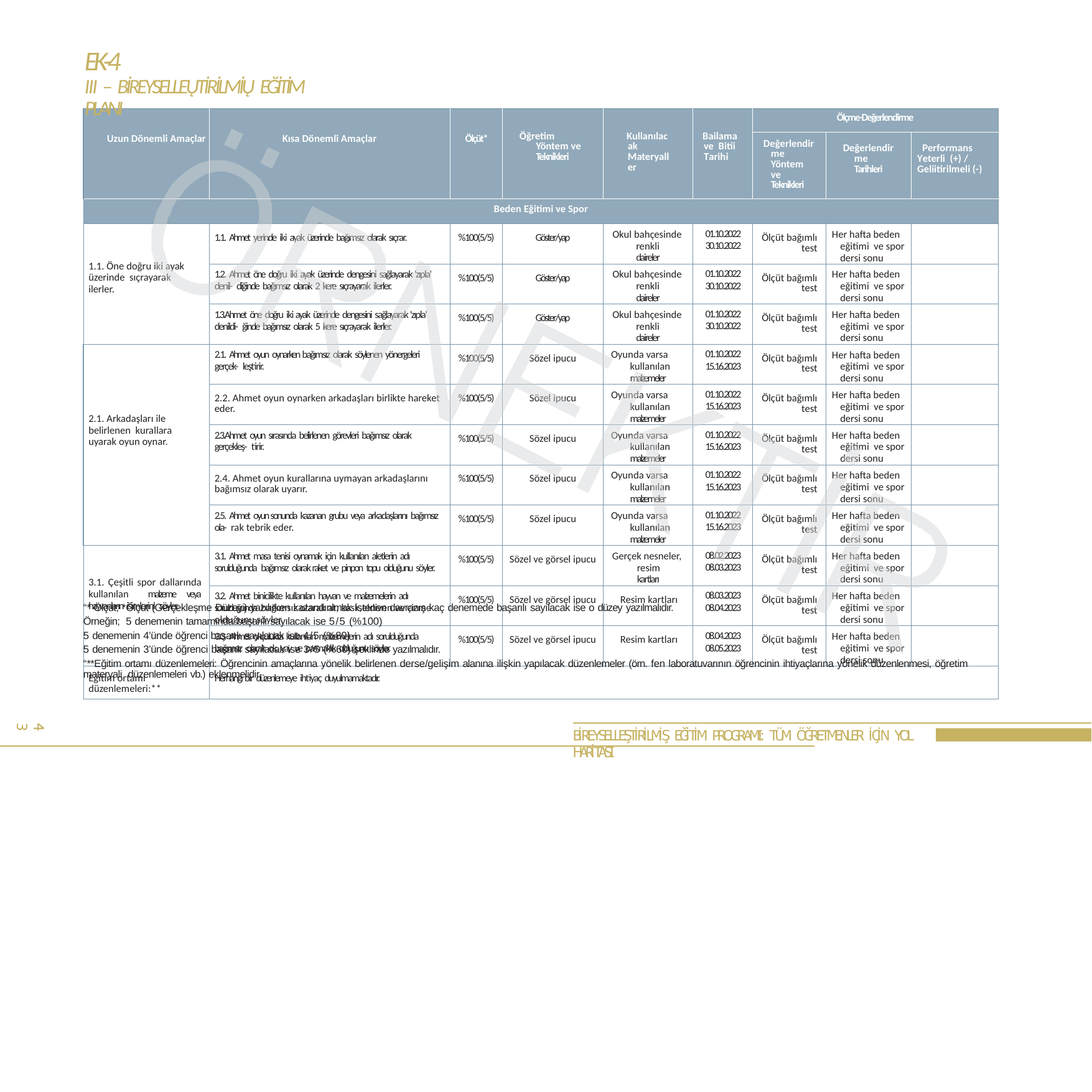

# EK-4
III – BİREYSELLEŲTİRİLMİŲ EĞİTİM PLANI
| Uzun Dönemli Amaçlar | Kısa Dönemli Amaçlar | Ölçüt\* | Öğretim Yöntem ve Teknikleri | Kullanılacak Materyaller | Bailama ve Bitii Tarihi | Ölçme-Değerlendirme |  |  |
| --- | --- | --- | --- | --- | --- | --- | --- | --- |
|  |  |  |  |  |  | Değerlendirme Yöntem ve Teknikleri | Değerlendirme Tarihleri | Performans Yeterli (+) / Geliitirilmeli (-) |
| Beden Eğitimi ve Spor |  |  |  |  |  |  |  |  |
| 1.1. Öne doğru iki ayak üzerinde sıçrayarak ilerler. | 1.1. Ahmet yerinde iki ayak üzerinde bağımsız olarak sıçrar. | %100(5/5) | Göster/yap | Okul bahçesinde renkli daireler | 01.10.2022 30.10.2022 | Ölçüt bağımlı test | Her hafta beden eğitimi ve spor dersi sonu |  |
|  | 1.2. Ahmet öne doğru iki ayak üzerinde dengesini sağlayarak 'zıpla' denil- diğinde bağımsız olarak 2 kere sıçrayarak ilerler. | %100(5/5) | Göster/yap | Okul bahçesinde renkli daireler | 01.10.2022 30.10.2022 | Ölçüt bağımlı test | Her hafta beden eğitimi ve spor dersi sonu |  |
|  | 1.3.Ahmet öne doğru iki ayak üzerinde dengesini sağlayarak 'zıpla' denildi- ğinde bağımsız olarak 5 kere sıçrayarak ilerler. | %100(5/5) | Göster/yap | Okul bahçesinde renkli daireler | 01.10.2022 30.10.2022 | Ölçüt bağımlı test | Her hafta beden eğitimi ve spor dersi sonu |  |
| 2.1. Arkadaşları ile belirlenen kurallara uyarak oyun oynar. | 2.1. Ahmet oyun oynarken bağımsız olarak söylenen yönergeleri gerçek- leştirir. | %100(5/5) | Sözel ipucu | Oyunda varsa kullanılan malzemeler | 01.10.2022 15.16.2023 | Ölçüt bağımlı test | Her hafta beden eğitimi ve spor dersi sonu |  |
|  | 2.2. Ahmet oyun oynarken arkadaşları birlikte hareket eder. | %100(5/5) | Sözel ipucu | Oyunda varsa kullanılan malzemeler | 01.10.2022 15.16.2023 | Ölçüt bağımlı test | Her hafta beden eğitimi ve spor dersi sonu |  |
|  | 2.3.Ahmet oyun sırasında belirlenen görevleri bağımsız olarak gerçekleş- tirir. | %100(5/5) | Sözel ipucu | Oyunda varsa kullanılan malzemeler | 01.10.2022 15.16.2023 | Ölçüt bağımlı test | Her hafta beden eğitimi ve spor dersi sonu |  |
|  | 2.4. Ahmet oyun kurallarına uymayan arkadaşlarını bağımsız olarak uyarır. | %100(5/5) | Sözel ipucu | Oyunda varsa kullanılan malzemeler | 01.10.2022 15.16.2023 | Ölçüt bağımlı test | Her hafta beden eğitimi ve spor dersi sonu |  |
|  | 2.5. Ahmet oyun sonunda kazanan grubu veya arkadaşlarını bağımsız ola- rak tebrik eder. | %100(5/5) | Sözel ipucu | Oyunda varsa kullanılan malzemeler | 01.10.2022 15.16.2023 | Ölçüt bağımlı test | Her hafta beden eğitimi ve spor dersi sonu |  |
| 3.1. Çeşitli spor dallarında kullanılan malzeme veya hayvanların isimlerini söyler. | 3.1. Ahmet masa tenisi oynamak için kullanılan aletlerin adı sorulduğunda bağımsız olarak raket ve pinpon topu olduğunu söyler. | %100(5/5) | Sözel ve görsel ipucu | Gerçek nesneler, resim kartları | 08.02.2023 08.03.2023 | Ölçüt bağımlı test | Her hafta beden eğitimi ve spor dersi sonu |  |
|  | 3.2. Ahmet binicilikte kullanılan hayvan ve malzemelerin adı sorulduğunda bağımsız olarak at, kask,eldiven ve çizme olduğunu söyler. | %100(5/5) | Sözel ve görsel ipucu | Resim kartları | 08.03.2023 08.04.2023 | Ölçüt bağımlı test | Her hafta beden eğitimi ve spor dersi sonu |  |
|  | 3.3. Ahmet okçulukta kullanılan malzemelerin adı sorulduğunda bağımsız olarak ok, yay ve parmaklık olduğunu söyler. | %100(5/5) | Sözel ve görsel ipucu | Resim kartları | 08.04.2023 08.05.2023 | Ölçüt bağımlı test | Her hafta beden eğitimi ve spor dersi sonu |  |
| Eğitim ortamı düzenlemeleri:\*\* | Herhangi bir düzenlemeye ihtiyaç duyulmamaktadır. |  |  |  |  |  |  |  |

“* Ölçüt; *Ölçüt (Gerçekleşme Düzeyi) yazılırken kazandırılmak istenen davranış kaç denemede başarılı sayılacak ise o düzey yazılmalıdır. Örneğin;  5 denemenin tamamında başarılı sayılacak ise 5/5 (%100)
5 denemenin 4’ünde öğrenci başarılı sayılacak ise 4/5 (%80)
5 denemenin 3’ünde öğrenci başarılı sayılacak ise 3/5 (%60) şeklinde yazılmalıdır.
“**Eğitim ortamı düzenlemeleri: Öğrencinin amaçlarına yönelik belirlenen derse/gelişim alanına ilişkin yapılacak düzenlemeler (örn. fen laboratuvarının öğrencinin ihtiyaçlarına yönelik düzenlenmesi, öğretim materyali  düzenlemeleri vb.) eklenmelidir.
43

BİREYSELLEŞTİRİLMİŞ EĞİTİM PROGRAMI: TÜM ÖĞRETMENLER İÇİN YOL HARİTASI